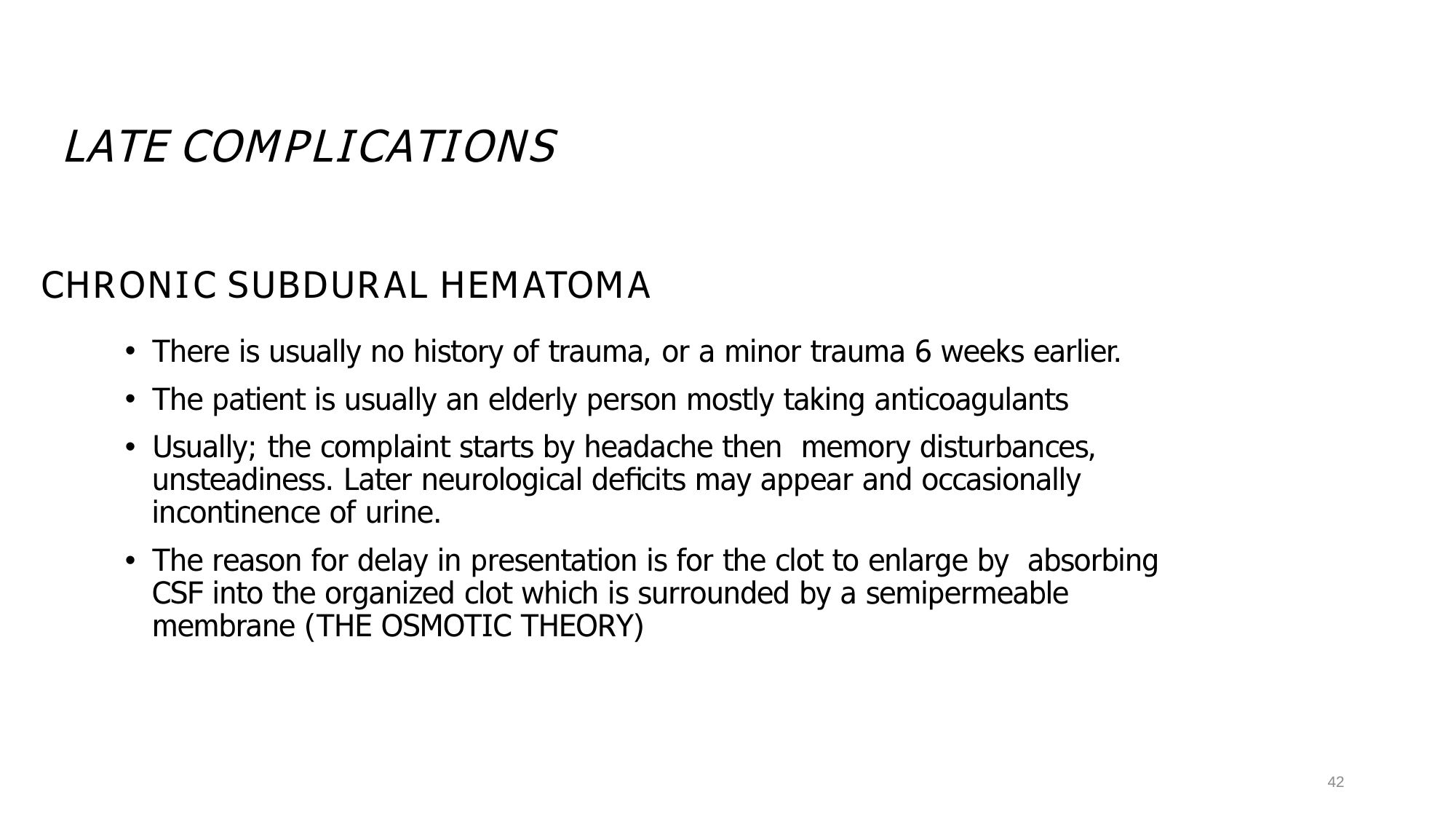

# LATE COMPLICATIONS
CHRONIC SUBDURAL HEMATOMA
There is usually no history of trauma, or a minor trauma 6 weeks earlier.
The patient is usually an elderly person mostly taking anticoagulants
Usually; the complaint starts by headache then  memory disturbances, unsteadiness. Later neurological deficits may appear and occasionally incontinence of urine.
The reason for delay in presentation is for the clot to enlarge by  absorbing CSF into the organized clot which is surrounded by a semipermeable membrane (THE OSMOTIC THEORY)

42